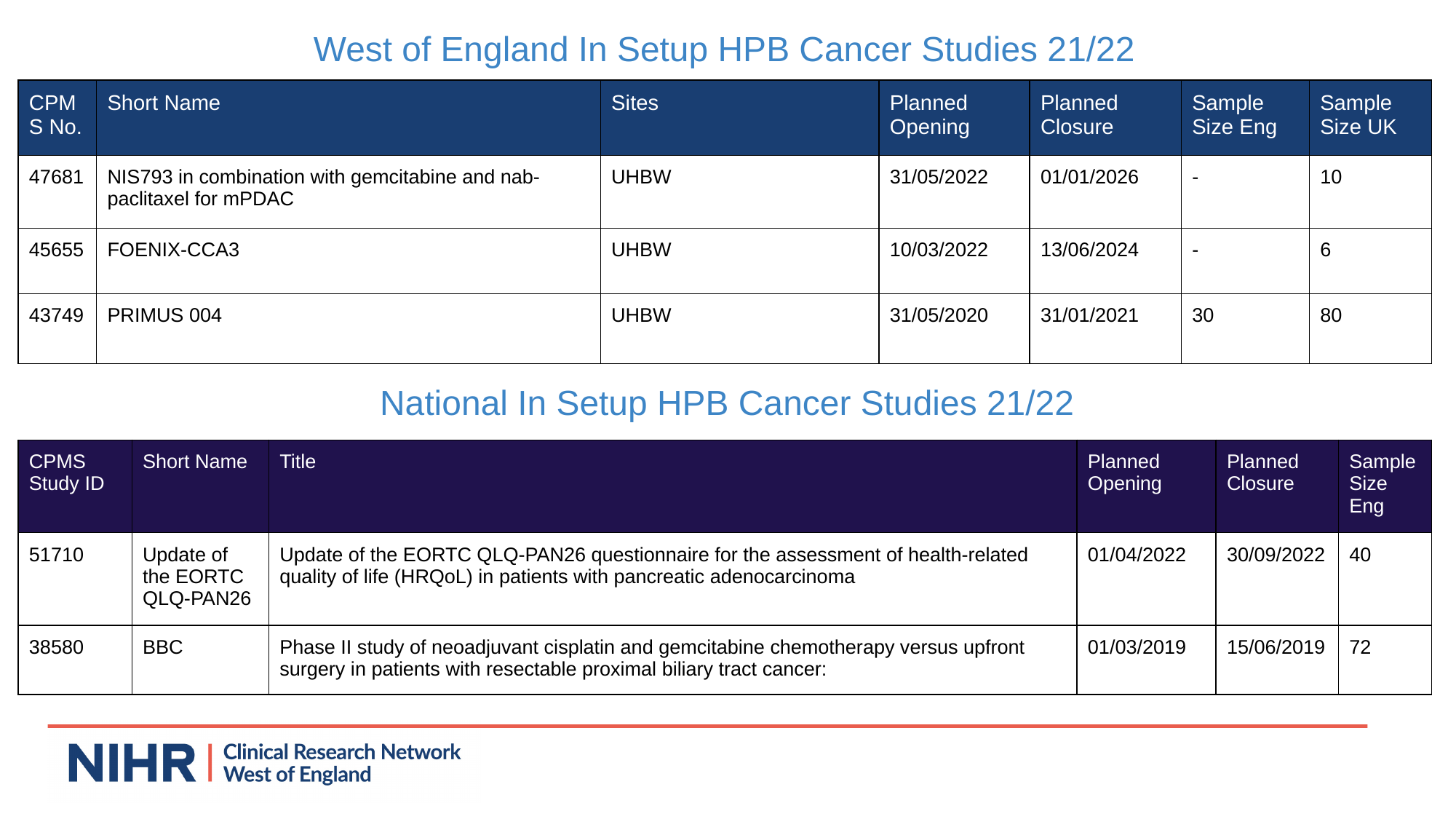

West of England In Setup HPB Cancer Studies 21/22
| CPMS No. | Short Name | Sites | Planned Opening | Planned Closure | Sample Size Eng | Sample Size UK |
| --- | --- | --- | --- | --- | --- | --- |
| 47681 | NIS793 in combination with gemcitabine and nab-paclitaxel for mPDAC | UHBW | 31/05/2022 | 01/01/2026 | - | 10 |
| 45655 | FOENIX-CCA3 | UHBW | 10/03/2022 | 13/06/2024 | - | 6 |
| 43749 | PRIMUS 004 | UHBW | 31/05/2020 | 31/01/2021 | 30 | 80 |
National In Setup HPB Cancer Studies 21/22
| CPMS Study ID | Short Name | Title | Planned Opening | Planned Closure | Sample Size Eng |
| --- | --- | --- | --- | --- | --- |
| 51710 | Update of the EORTC QLQ-PAN26 | Update of the EORTC QLQ-PAN26 questionnaire for the assessment of health-related quality of life (HRQoL) in patients with pancreatic adenocarcinoma | 01/04/2022 | 30/09/2022 | 40 |
| 38580 | BBC | Phase II study of neoadjuvant cisplatin and gemcitabine chemotherapy versus upfront surgery in patients with resectable proximal biliary tract cancer: | 01/03/2019 | 15/06/2019 | 72 |